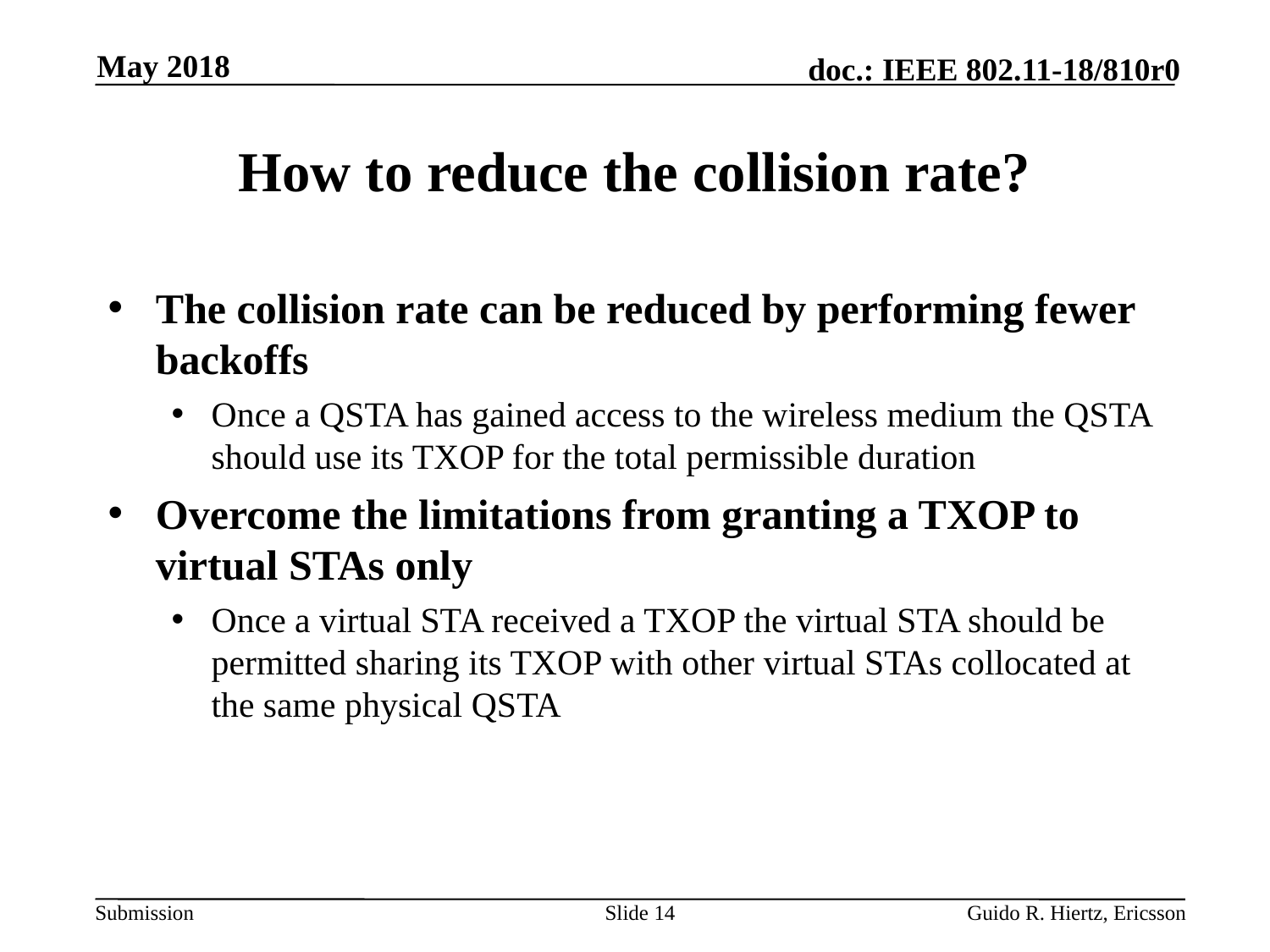

May 2018
# How to reduce the collision rate?
The collision rate can be reduced by performing fewer backoffs
Once a QSTA has gained access to the wireless medium the QSTA should use its TXOP for the total permissible duration
Overcome the limitations from granting a TXOP to virtual STAs only
Once a virtual STA received a TXOP the virtual STA should be permitted sharing its TXOP with other virtual STAs collocated at the same physical QSTA
Slide 14
Guido R. Hiertz, Ericsson